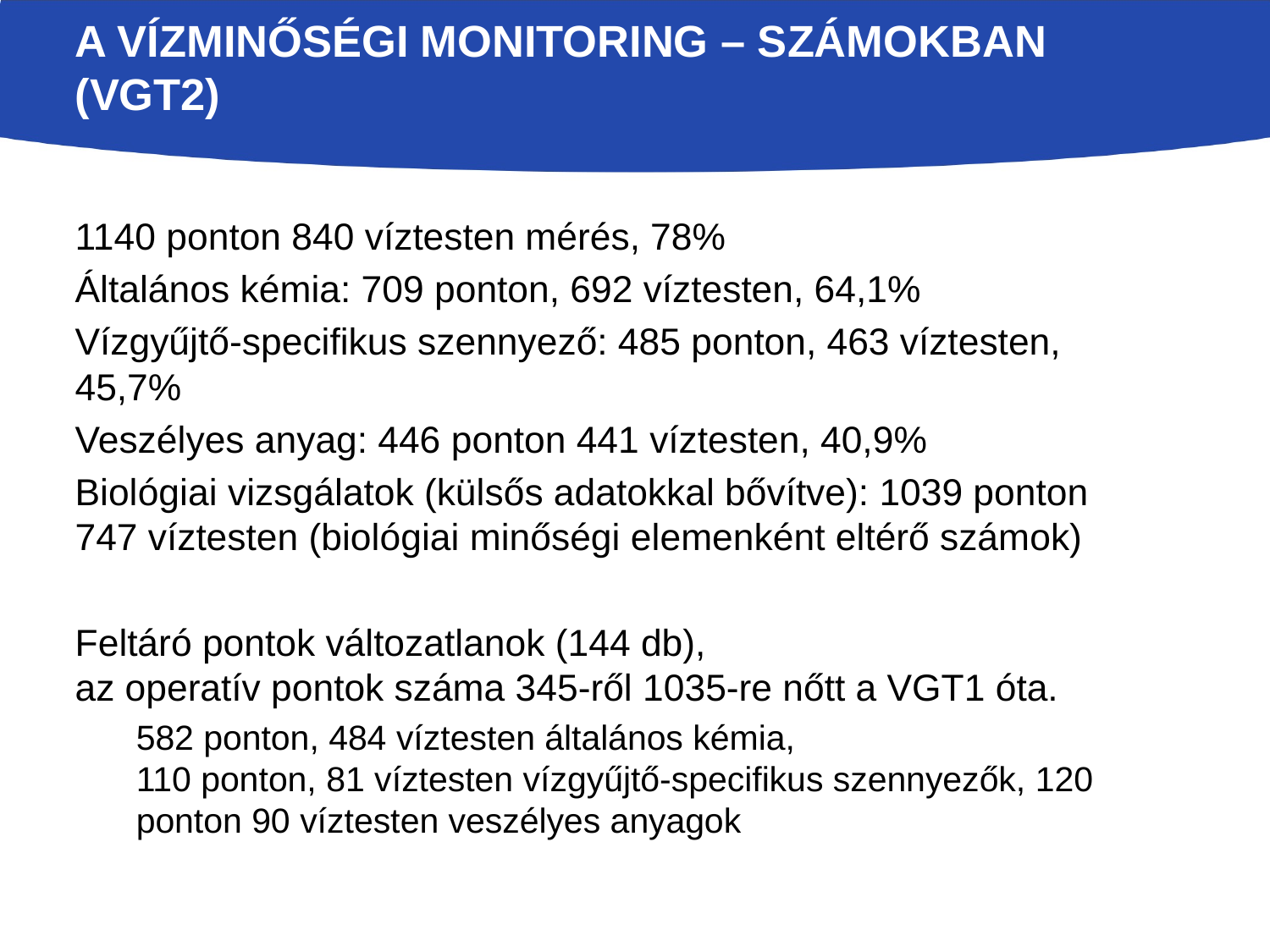

# A vízminőségi monitoring – számokban (VGT2)
1140 ponton 840 víztesten mérés, 78%
Általános kémia: 709 ponton, 692 víztesten, 64,1%
Vízgyűjtő-specifikus szennyező: 485 ponton, 463 víztesten, 45,7%
Veszélyes anyag: 446 ponton 441 víztesten, 40,9%
Biológiai vizsgálatok (külsős adatokkal bővítve): 1039 ponton 747 víztesten (biológiai minőségi elemenként eltérő számok)

Feltáró pontok változatlanok (144 db),
az operatív pontok száma 345-ről 1035-re nőtt a VGT1 óta.
582 ponton, 484 víztesten általános kémia,
110 ponton, 81 víztesten vízgyűjtő-specifikus szennyezők, 120 ponton 90 víztesten veszélyes anyagok